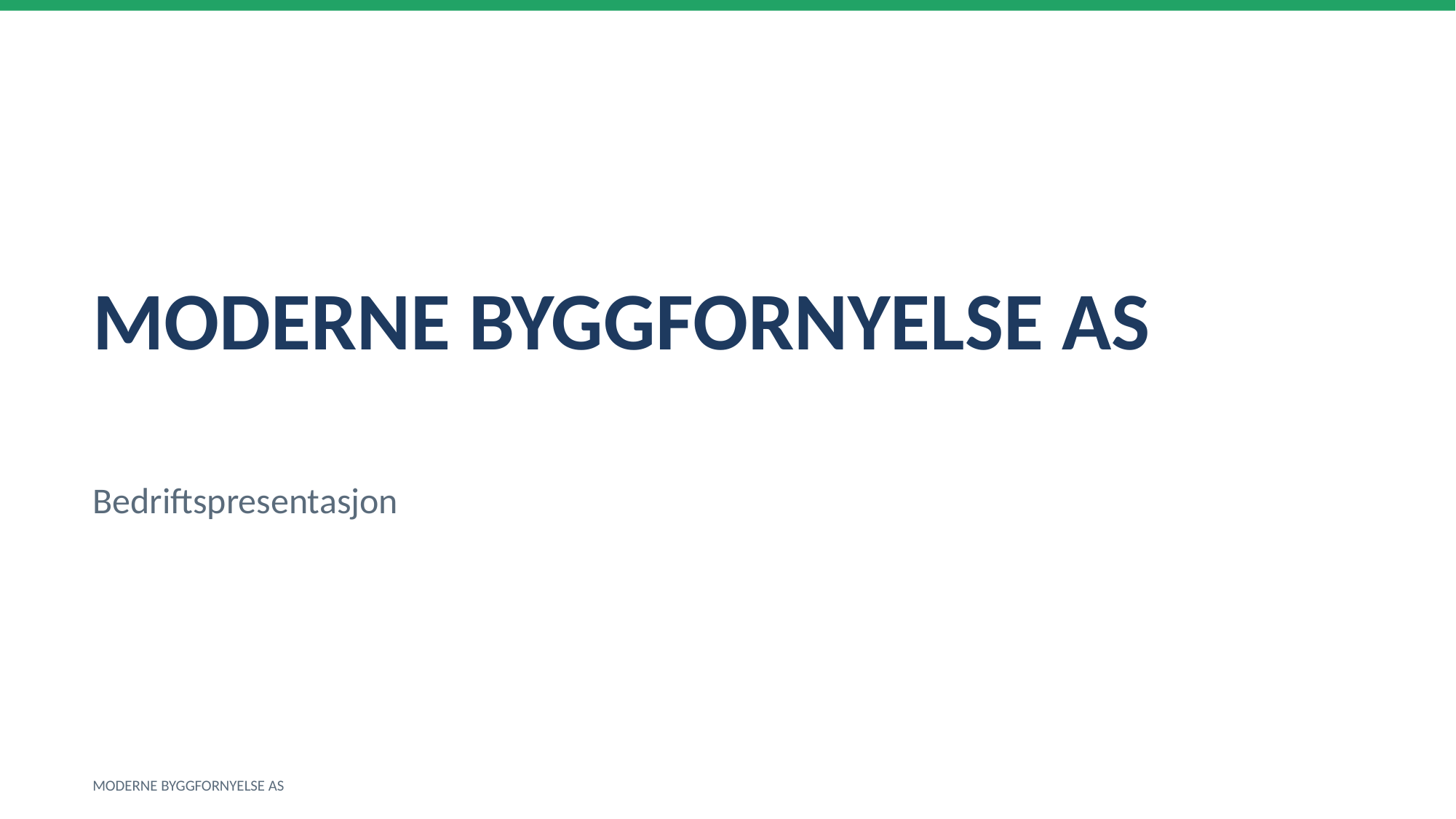

MODERNE BYGGFORNYELSE AS
Bedriftspresentasjon
MODERNE BYGGFORNYELSE AS